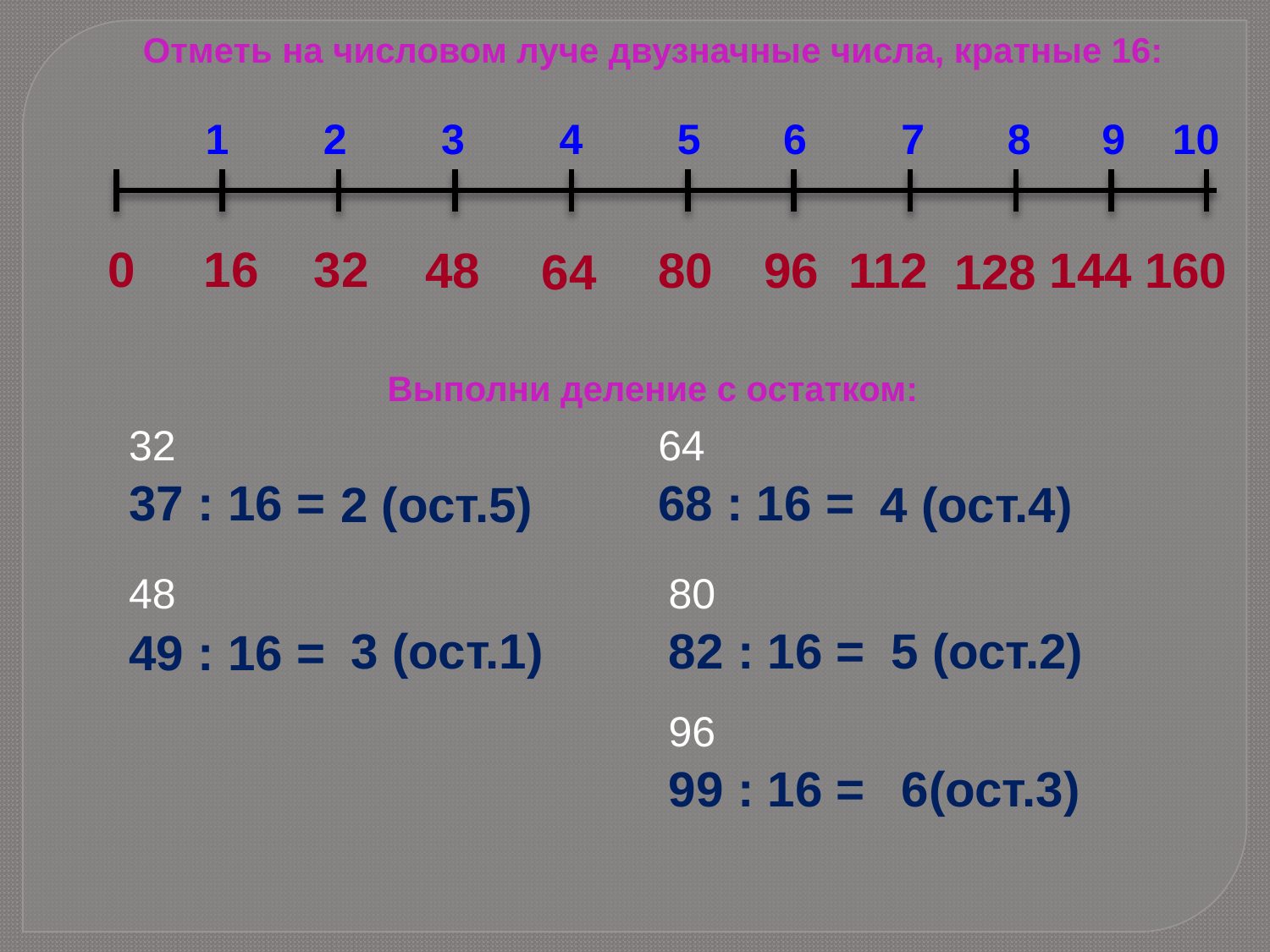

Отметь на числовом луче двузначные числа, кратные 16:
  1        2        3        4        5       6        7       8      9    10
0     16    32
48
80
96
112
144
160
64
128
Выполни деление с остатком:
32
64
37 : 16 =
68 : 16 =
2 (ост.5)
4 (ост.4)
48
80
3 (ост.1)
82 : 16 =
5 (ост.2)
49 : 16 =
96
99 : 16 =
6(ост.3)